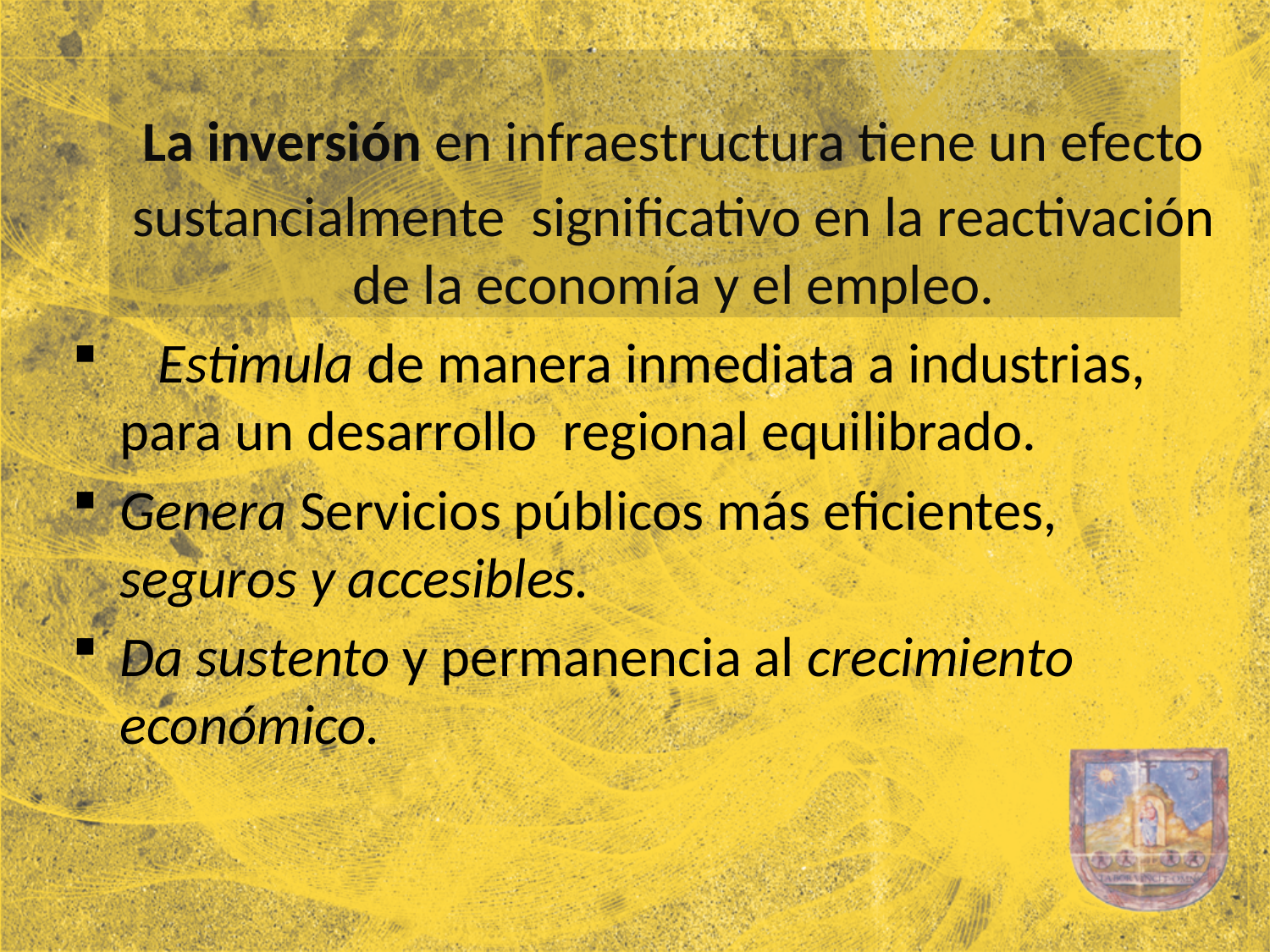

La inversión en infraestructura tiene un efecto sustancialmente  significativo en la reactivación de la economía y el empleo.
   Estimula de manera inmediata a industrias, para un desarrollo  regional equilibrado.
Genera Servicios públicos más eficientes, seguros y accesibles.
Da sustento y permanencia al crecimiento económico.